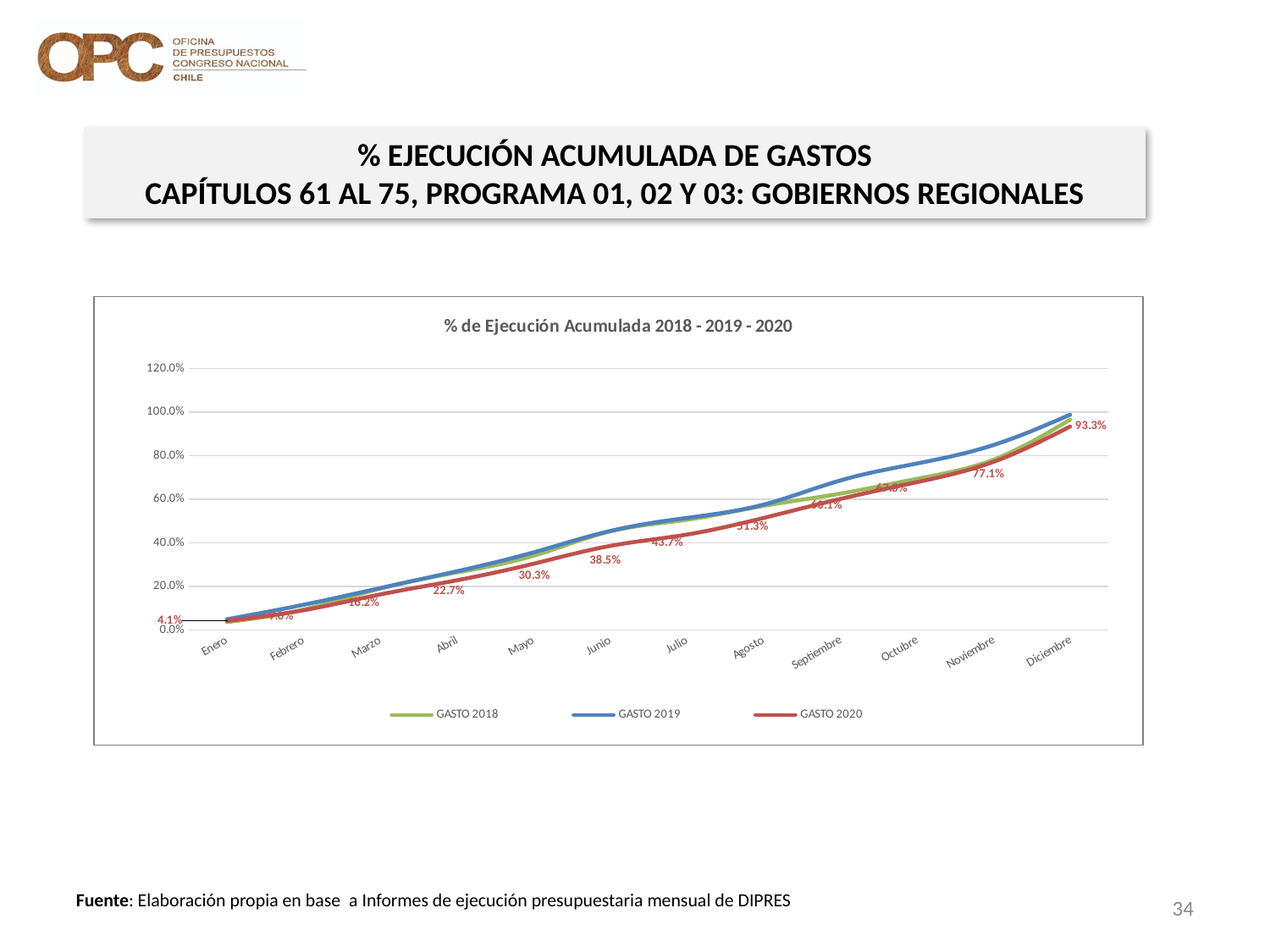

% EJECUCIÓN ACUMULADA DE GASTOS
CAPÍTULOS 61 AL 75, PROGRAMA 01, 02 Y 03: GOBIERNOS REGIONALES

### Chart: % de Ejecución Acumulada 2018 - 2019 - 2020

| Category | GASTO 2018 | GASTO 2019 | GASTO 2020 |
|---|---|---|---|
|  | 0.03542432509866621 | 0.048386941878788024 | 0.04094004343495179 |
|  | 0.09263697777163529 | 0.11492254785857535 | 0.08980040645561536 |
|  | 0.18947943772829348 | 0.19142710310663055 | 0.16230411962148097 |
|  | 0.26329616248573096 | 0.2686530734179912 | 0.2272896814166601 |
|  | 0.33979095565987705 | 0.3554702809227953 | 0.3032809298445282 |
|  | 0.45192641398063915 | 0.453649949838983 | 0.38515381288069817 |
|  | 0.5052574854139708 | 0.5137613490967876 | 0.43722841744897983 |
|  | 0.5689703920780553 | 0.5745856432235797 | 0.5133546503508392 |
|  | 0.6250008007310304 | 0.68544180948346 | 0.6006014827170171 |
|  | 0.6930056646998204 | 0.7633613240304095 | 0.6776885134581516 |
|  | 0.7808424537217724 | 0.8482452675809888 | 0.7710021738704294 |
|  | 0.9645338242321648 | 0.9874371828402523 | 0.9332159284277178 |
34